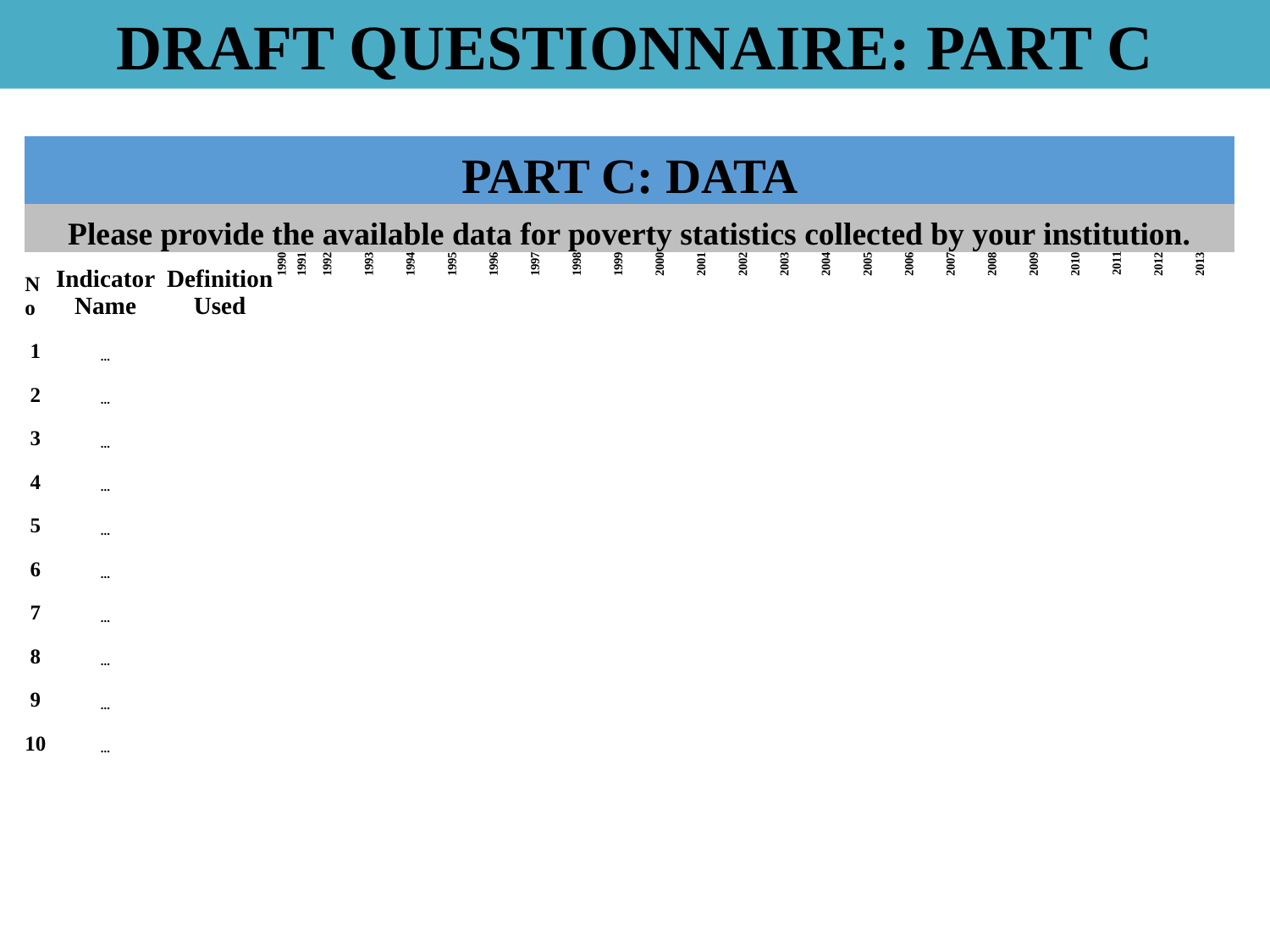

DRAFT QUESTIONNAIRE: PART C
| PART C: DATA |  |  |  |  |  |  |  |  |  |  |  |  |  |  |  |  |  |  |  |  |  |  |  |  |  |  |
| --- | --- | --- | --- | --- | --- | --- | --- | --- | --- | --- | --- | --- | --- | --- | --- | --- | --- | --- | --- | --- | --- | --- | --- | --- | --- | --- |
| Please provide the available data for poverty statistics collected by your institution. |  |  |  |  |  |  |  |  |  |  |  |  |  |  |  |  |  |  |  |  |  |  |  |  |  |  |
| No | Indicator Name | Definition Used | 1990 | 1991 | 1992 | 1993 | 1994 | 1995 | 1996 | 1997 | 1998 | 1999 | 2000 | 2001 | 2002 | 2003 | 2004 | 2005 | 2006 | 2007 | 2008 | 2009 | 2010 | 2011 | 2012 | 2013 |
| 1 | ... |  |  |  |  |  |  |  |  |  |  |  |  |  |  |  |  |  |  |  |  |  |  |  |  |  |
| 2 | ... |  |  |  |  |  |  |  |  |  |  |  |  |  |  |  |  |  |  |  |  |  |  |  |  |  |
| 3 | ... |  |  |  |  |  |  |  |  |  |  |  |  |  |  |  |  |  |  |  |  |  |  |  |  |  |
| 4 | ... |  |  |  |  |  |  |  |  |  |  |  |  |  |  |  |  |  |  |  |  |  |  |  |  |  |
| 5 | ... |  |  |  |  |  |  |  |  |  |  |  |  |  |  |  |  |  |  |  |  |  |  |  |  |  |
| 6 | ... |  |  |  |  |  |  |  |  |  |  |  |  |  |  |  |  |  |  |  |  |  |  |  |  |  |
| 7 | ... |  |  |  |  |  |  |  |  |  |  |  |  |  |  |  |  |  |  |  |  |  |  |  |  |  |
| 8 | ... |  |  |  |  |  |  |  |  |  |  |  |  |  |  |  |  |  |  |  |  |  |  |  |  |  |
| 9 | ... |  |  |  |  |  |  |  |  |  |  |  |  |  |  |  |  |  |  |  |  |  |  |  |  |  |
| 10 | ... |  |  |  |  |  |  |  |  |  |  |  |  |  |  |  |  |  |  |  |  |  |  |  |  |  |